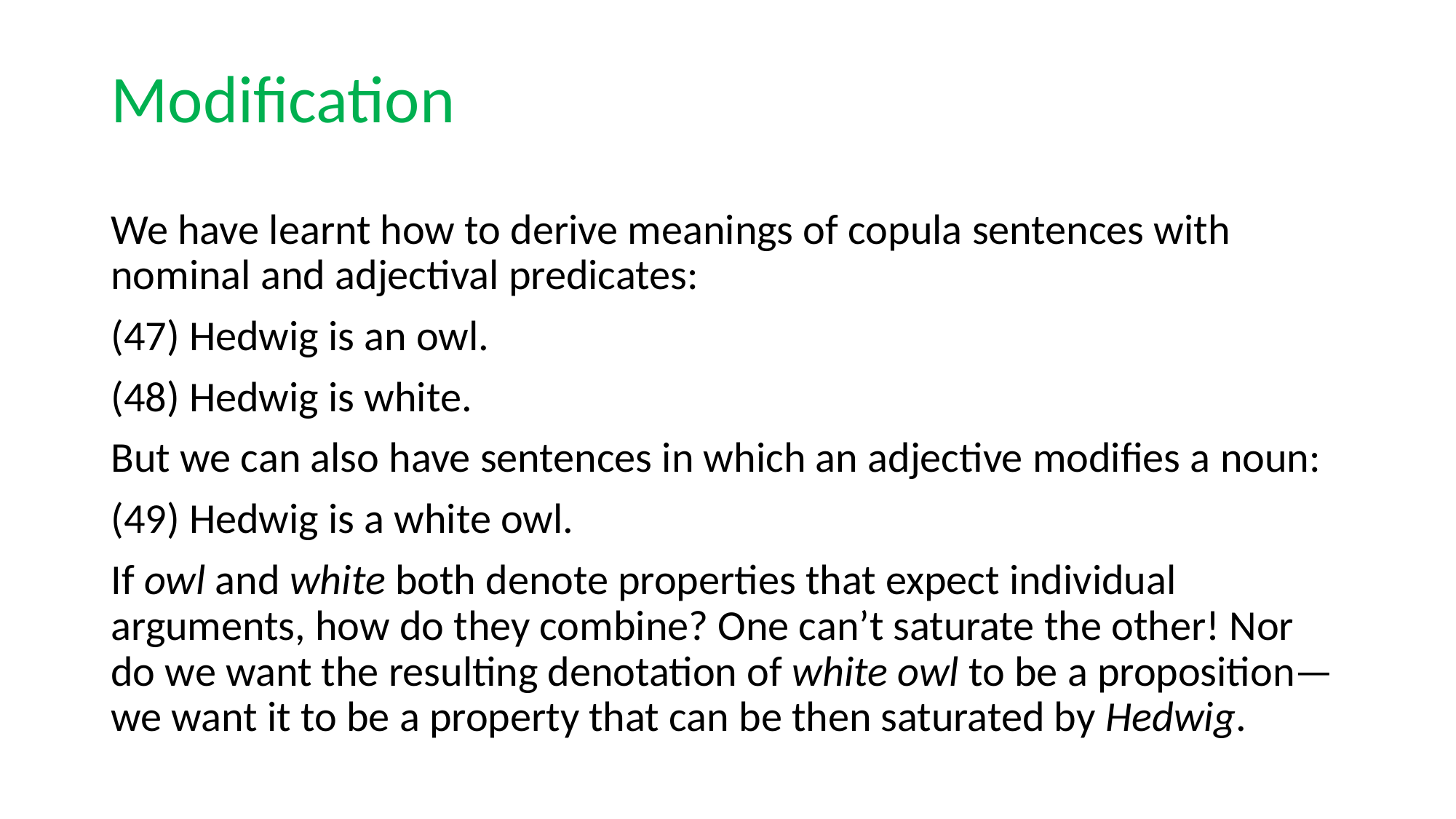

# Modification
We have learnt how to derive meanings of copula sentences with nominal and adjectival predicates:
(47) Hedwig is an owl.
(48) Hedwig is white.
But we can also have sentences in which an adjective modifies a noun:
(49) Hedwig is a white owl.
If owl and white both denote properties that expect individual arguments, how do they combine? One can’t saturate the other! Nor do we want the resulting denotation of white owl to be a proposition—we want it to be a property that can be then saturated by Hedwig.